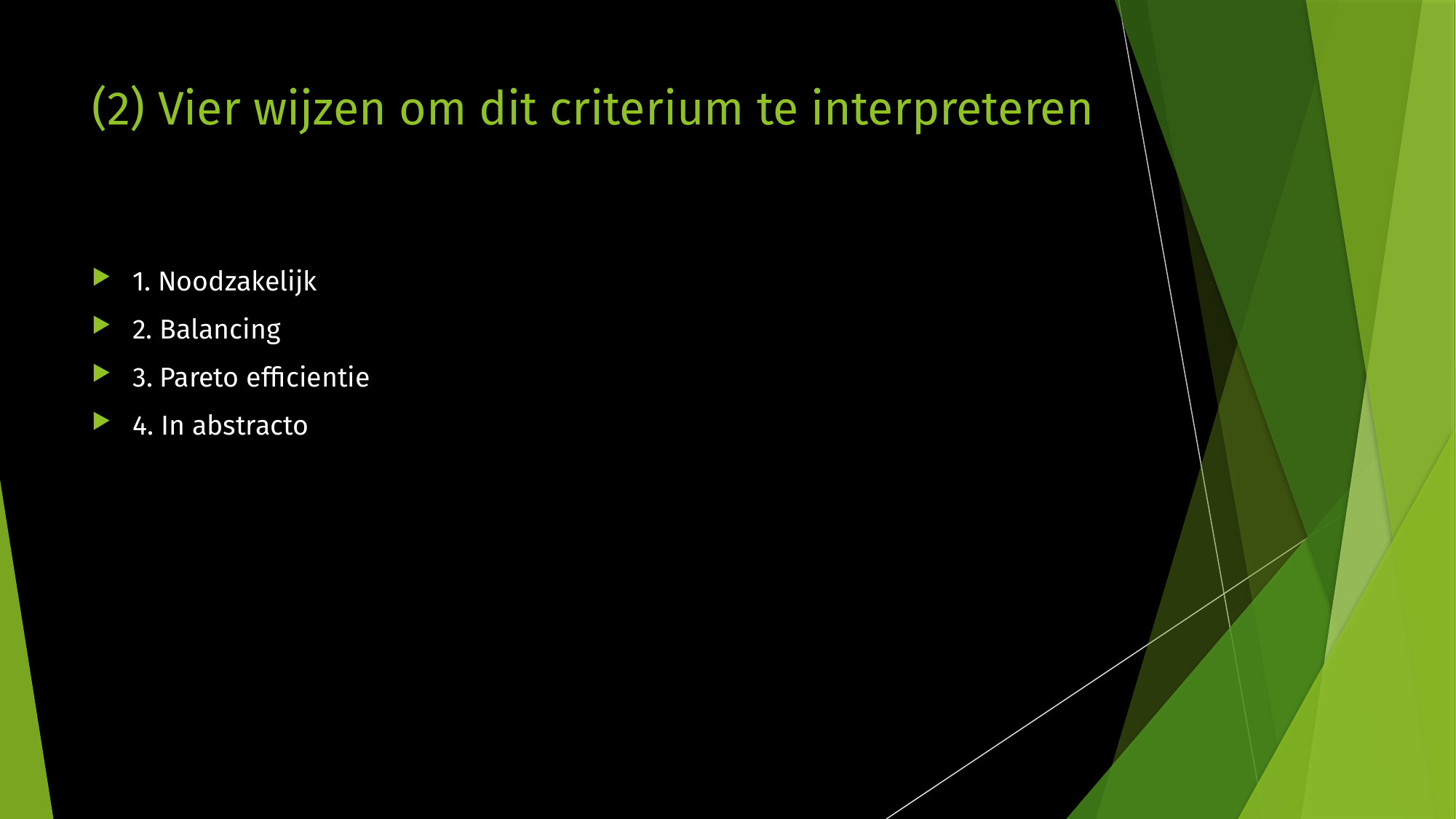

# (2) Vier wijzen om dit criterium te interpreteren
1. Noodzakelijk
2. Balancing
3. Pareto efficientie
4. In abstracto